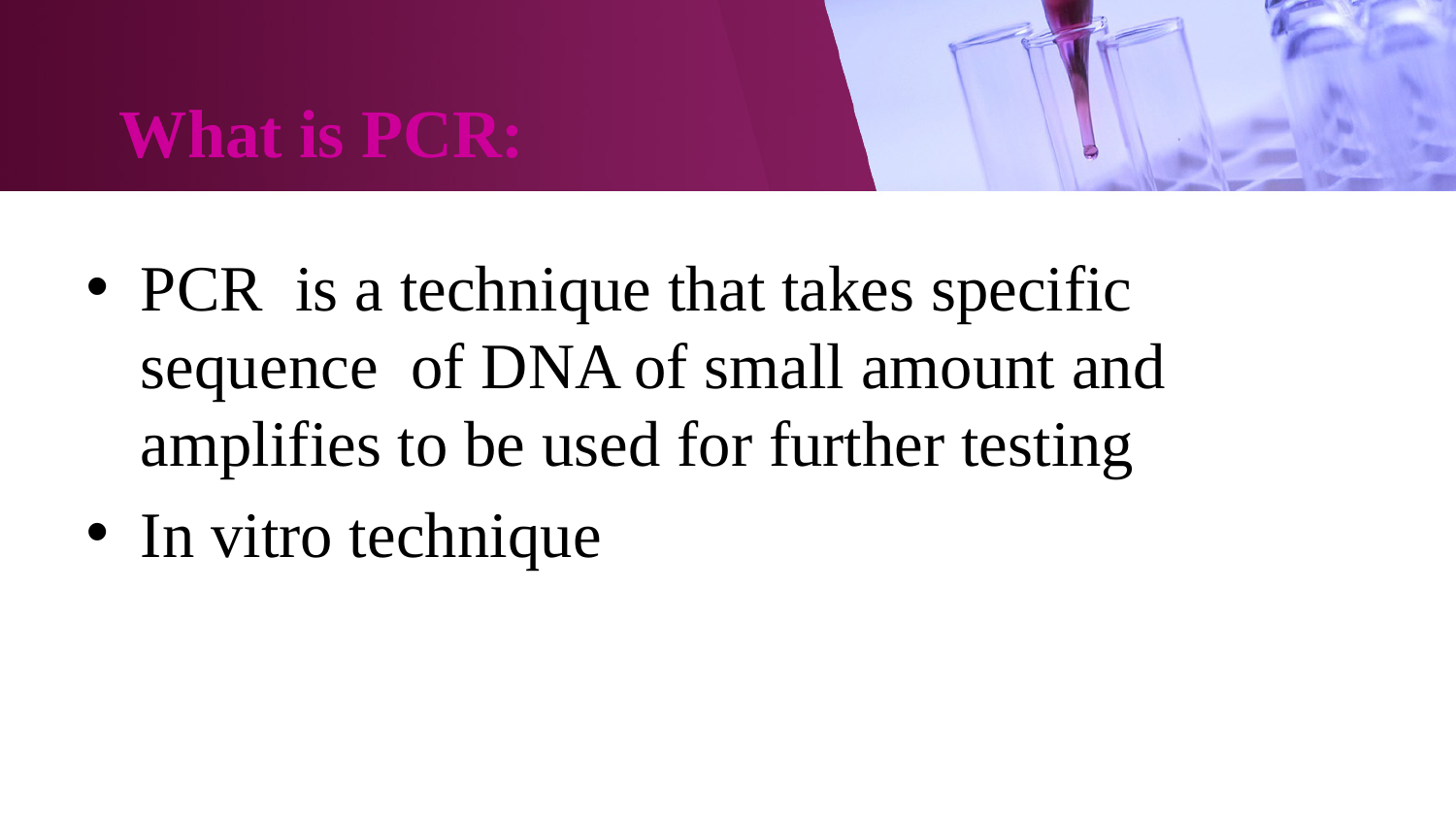

# What is PCR:
PCR  is a technique that takes specific sequence  of DNA of small amount and  amplifies to be used for further testing
In vitro technique